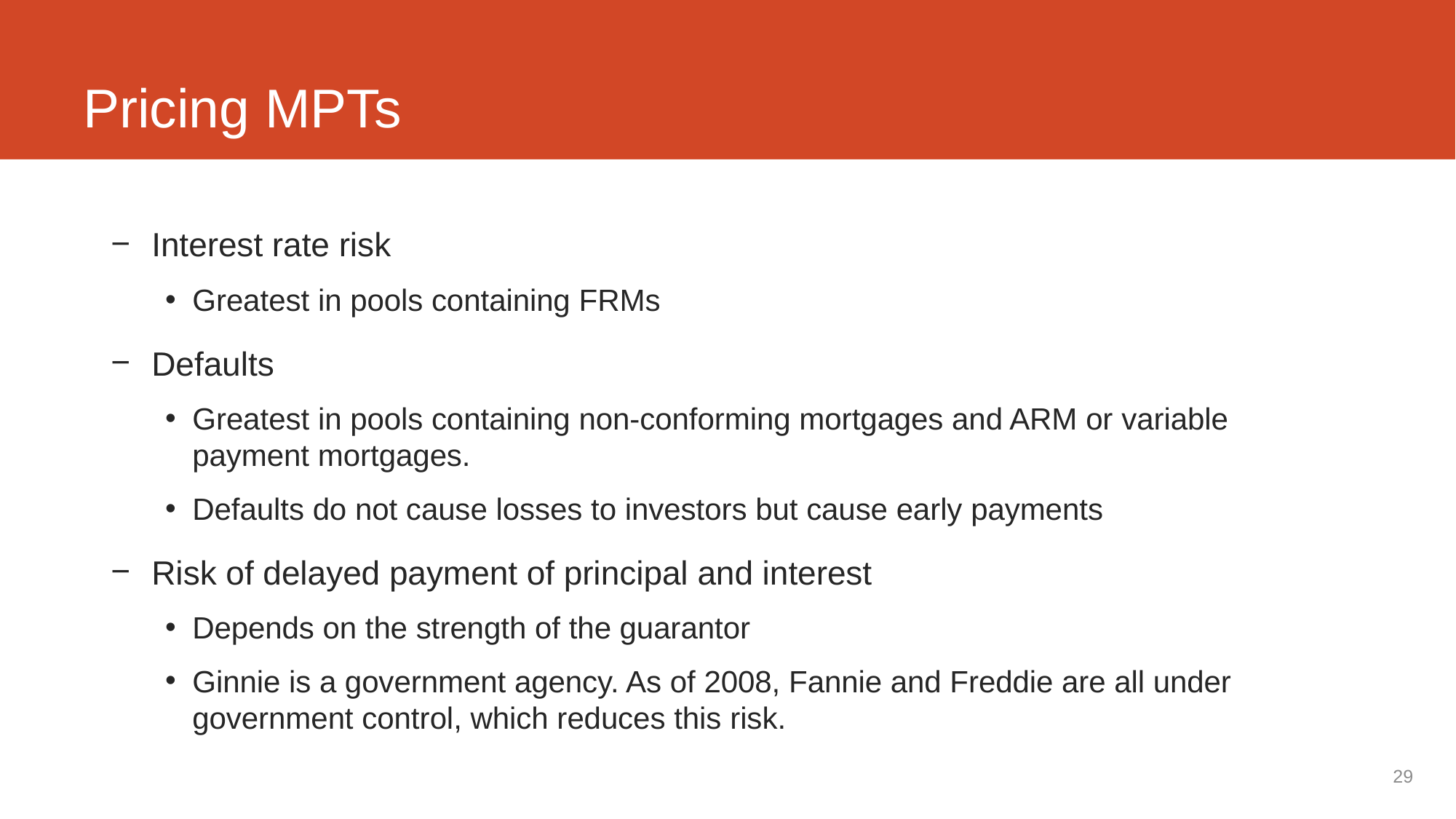

# Pricing MPTs
Interest rate risk
Greatest in pools containing FRMs
Defaults
Greatest in pools containing non-conforming mortgages and ARM or variable payment mortgages.
Defaults do not cause losses to investors but cause early payments
Risk of delayed payment of principal and interest
Depends on the strength of the guarantor
Ginnie is a government agency. As of 2008, Fannie and Freddie are all under government control, which reduces this risk.
29